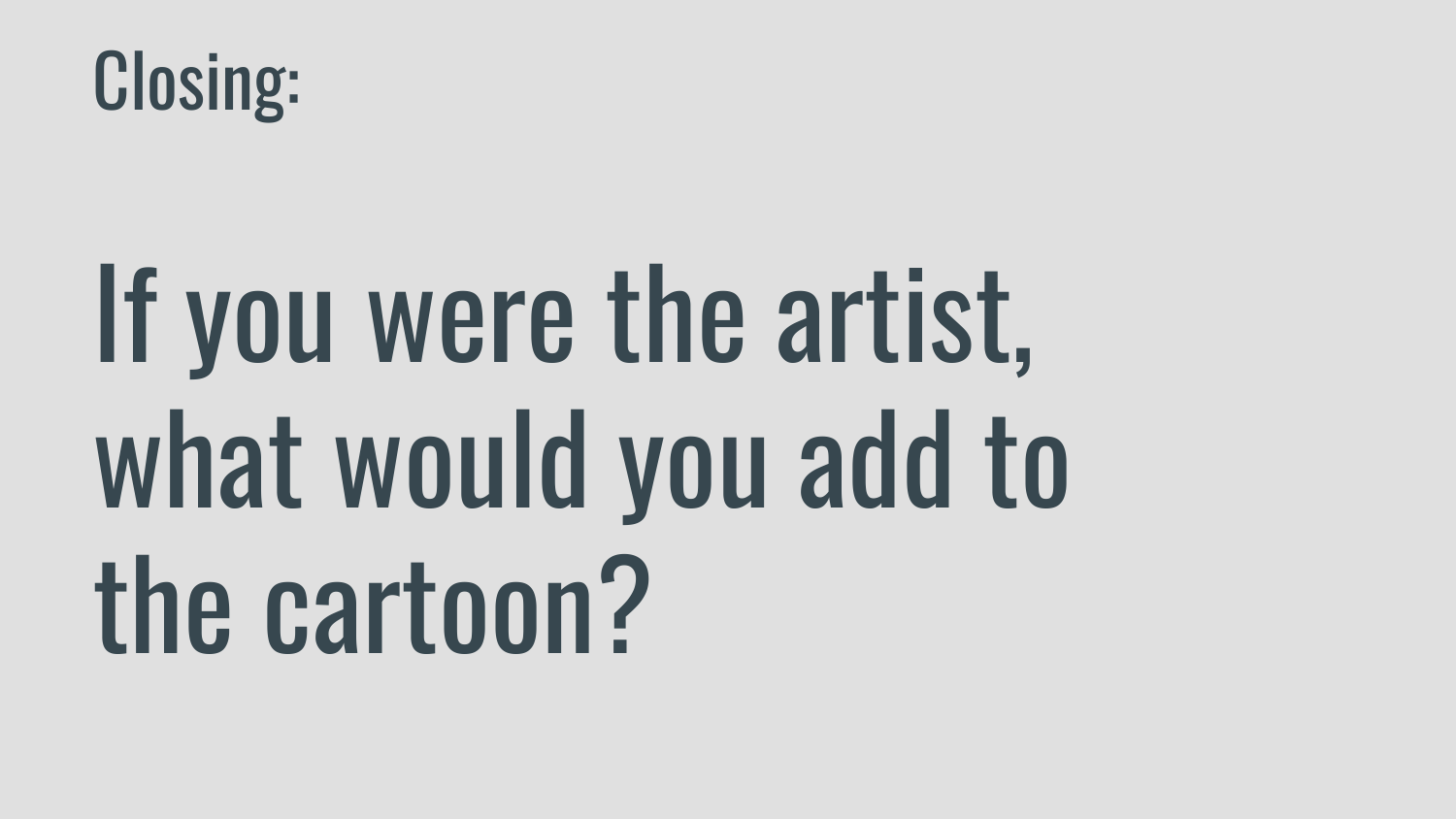

# Closing:

If you were the artist, what would you add to the cartoon?